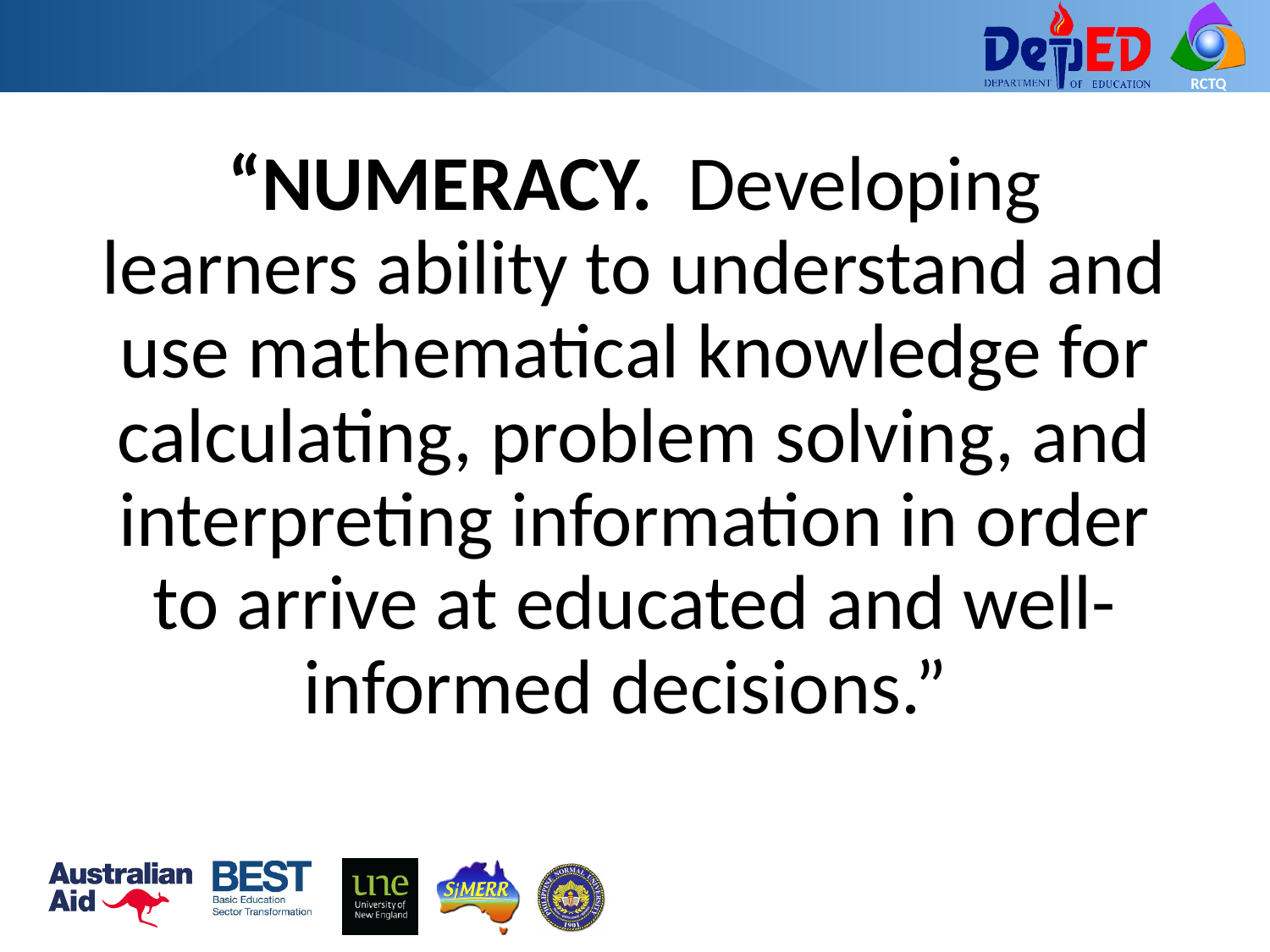

“NUMERACY.  Developing learners ability to understand and use mathematical knowledge for calculating, problem solving, and interpreting information in order to arrive at educated and well-informed decisions.”